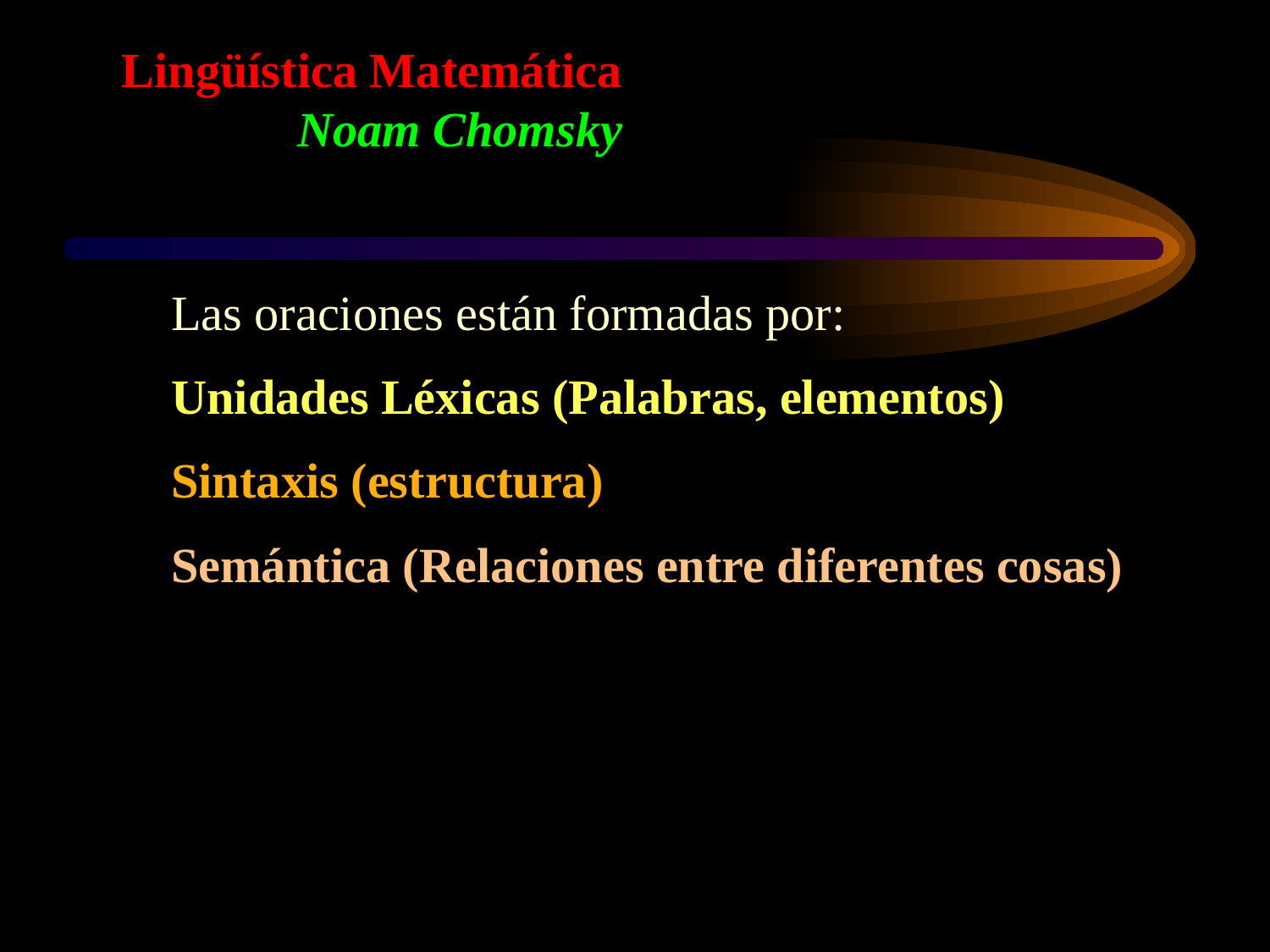

Lingüística Matemática
  Noam Chomsky
Las oraciones están formadas por:
Unidades Léxicas (Palabras, elementos)
Sintaxis (estructura)
Semántica (Relaciones entre diferentes cosas)